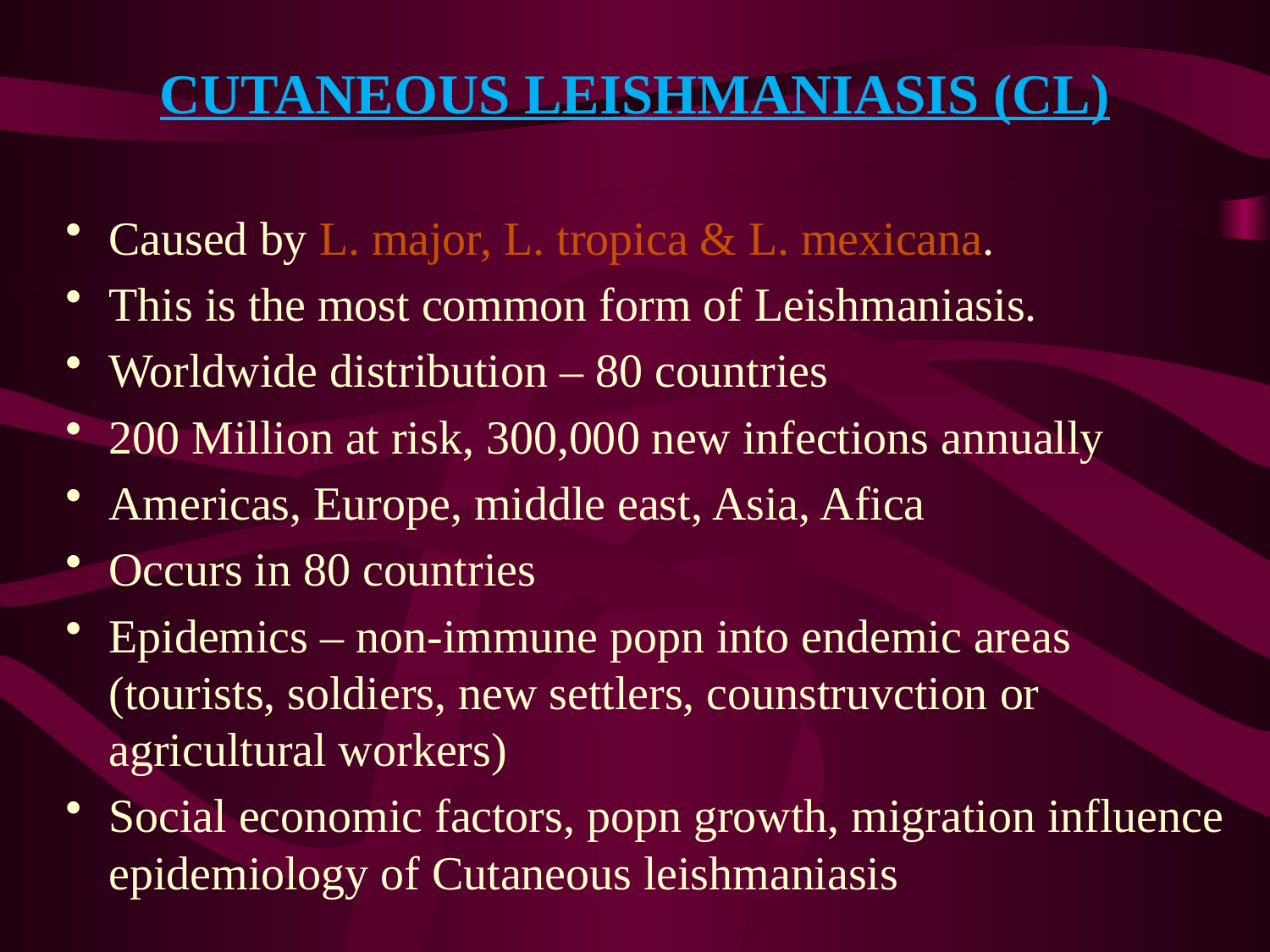

# CUTANEOUS LEISHMANIASIS (CL)
Caused by L. major, L. tropica & L. mexicana.
This is the most common form of Leishmaniasis.
Worldwide distribution – 80 countries
200 Million at risk, 300,000 new infections annually
Americas, Europe, middle east, Asia, Afica
Occurs in 80 countries
Epidemics – non-immune popn into endemic areas (tourists, soldiers, new settlers, counstruvction or agricultural workers)
Social economic factors, popn growth, migration influence epidemiology of Cutaneous leishmaniasis